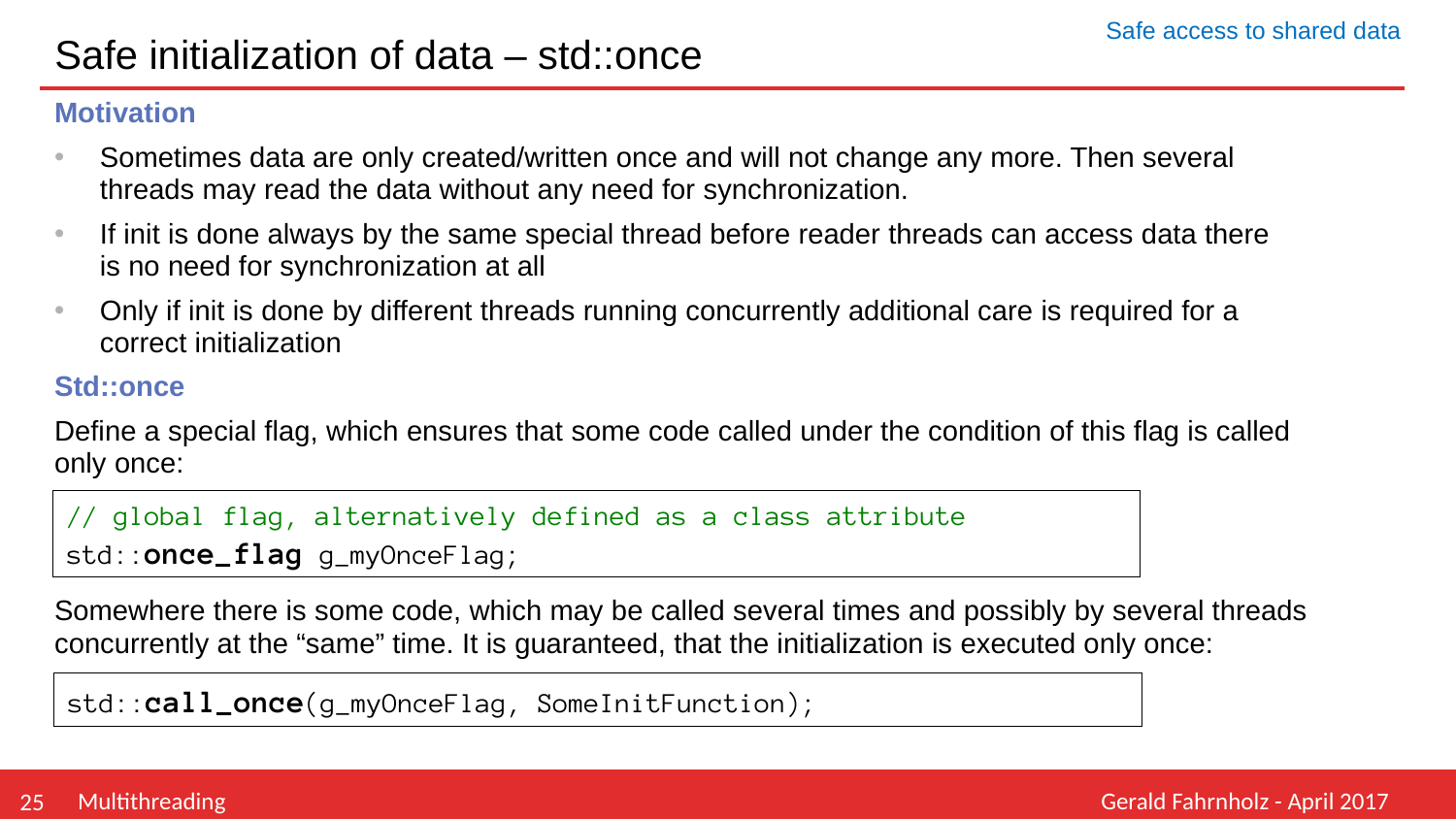

# Safe initialization of data – std::once
Safe access to shared data

Motivation
Sometimes data are only created/written once and will not change any more. Then several threads may read the data without any need for synchronization.
If init is done always by the same special thread before reader threads can access data there is no need for synchronization at all
Only if init is done by different threads running concurrently additional care is required for a correct initialization
Std::once
Define a special flag, which ensures that some code called under the condition of this flag is called only once:
// global flag, alternatively defined as a class attribute
std::once_flag g_myOnceFlag;
Somewhere there is some code, which may be called several times and possibly by several threads concurrently at the “same” time. It is guaranteed, that the initialization is executed only once:
std::call_once(g_myOnceFlag, SomeInitFunction);
Multithreading
Gerald Fahrnholz - April 2017